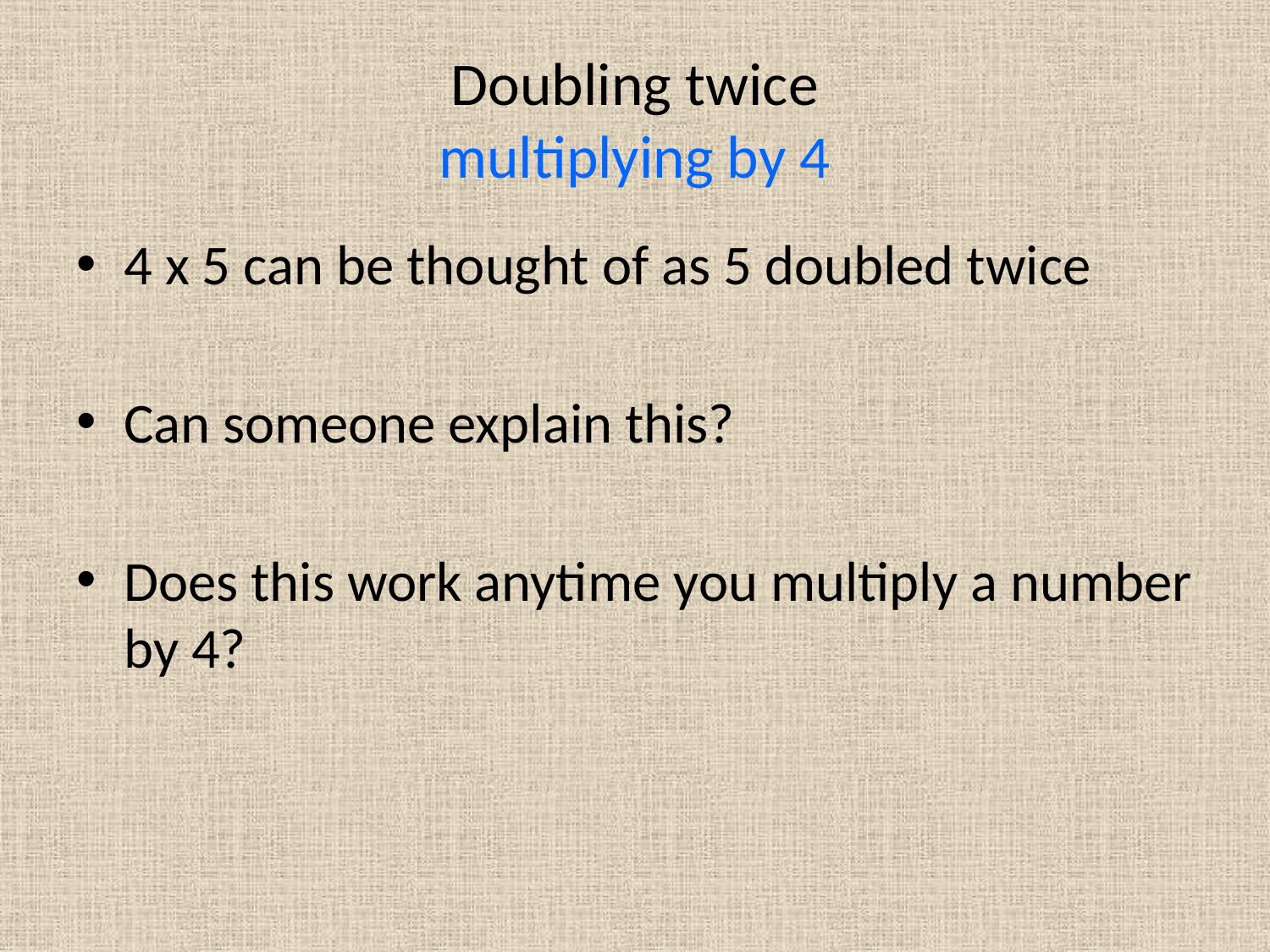

# Doubling twice multiplying by 4
4 x 5 can be thought of as 5 doubled twice

Can someone explain this?

Does this work anytime you multiply a number by 4?